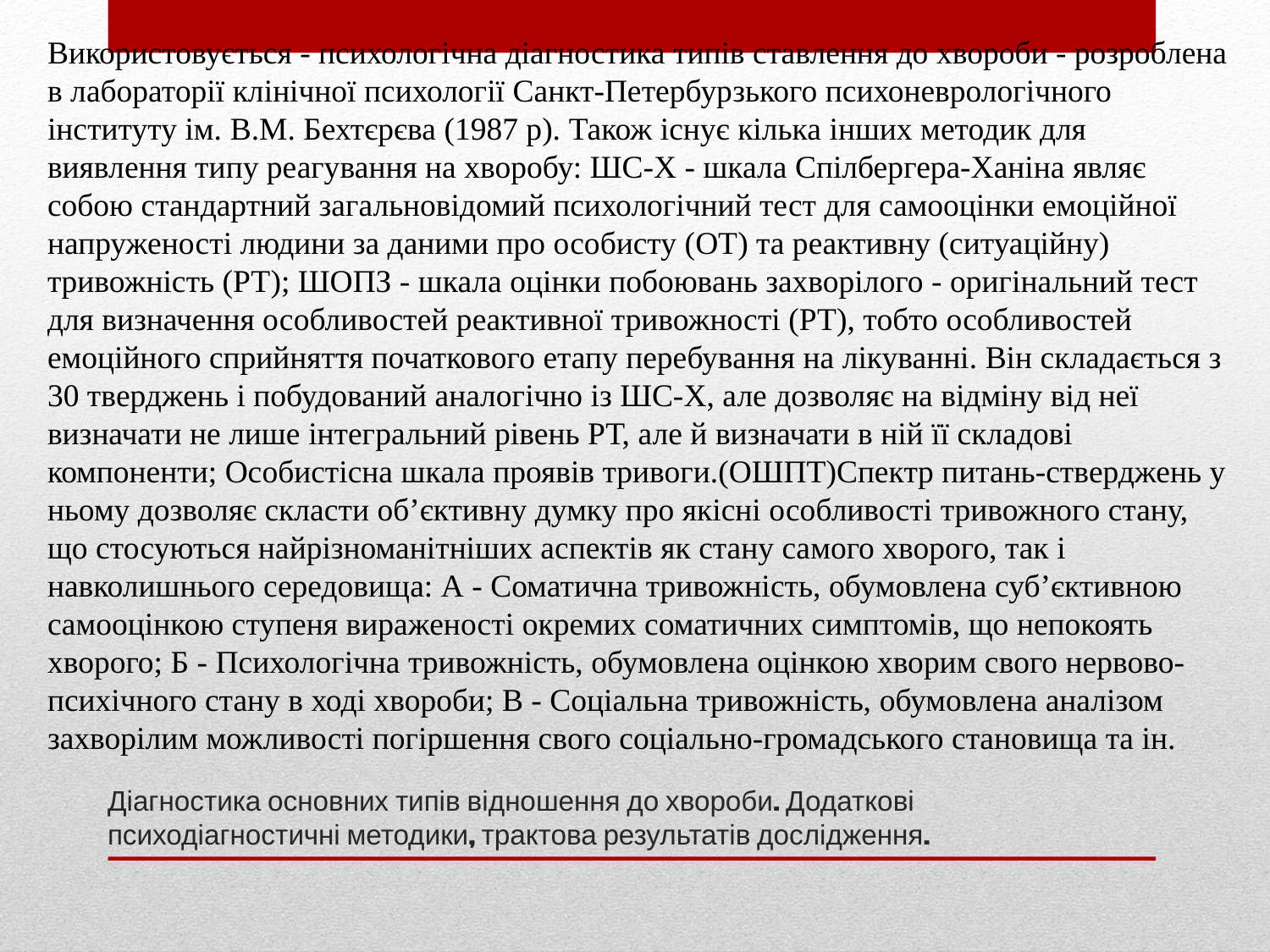

Використовується - психологічна діагностика типів ставлення до хвороби - розроблена в лабораторії клінічної психології Санкт-Петербурзького психоневрологічного інституту ім. В.М. Бехтєрєва (1987 р). Також існує кілька інших методик для виявлення типу реагування на хворобу: ШС-Х - шкала Спілбергера-Ханіна являє собою стандартний загальновідомий психологічний тест для самооцінки емоційної напруженості людини за даними про особисту (ОТ) та реактивну (ситуаційну) тривожність (РТ); ШОПЗ - шкала оцінки побоювань захворілого - оригінальний тест для визначення особливостей реактивної тривожності (РТ), тобто особливостей емоційного сприйняття початкового етапу перебування на лікуванні. Він складається з 30 тверджень і побудований аналогічно із ШС-Х, але дозволяє на відміну від неї визначати не лише інтегральний рівень РТ, але й визначати в ній її складові компоненти; Особистісна шкала проявів тривоги.(ОШПТ)Спектр питань-стверджень у ньому дозволяє скласти об’єктивну думку про якісні особливості тривожного стану, що стосуються найрізноманітніших аспектів як стану самого хворого, так і навколишнього середовища: А - Соматична тривожність, обумовлена суб’єктивною самооцінкою ступеня вираженості окремих соматичних симптомів, що непокоять хворого; Б - Психологічна тривожність, обумовлена оцінкою хворим свого нервово-психічного стану в ході хвороби; В - Соціальна тривожність, обумовлена аналізом захворілим можливості погіршення свого соціально-громадського становища та ін.
# Діагностика основних типів відношення до хвороби. Додаткові психодіагностичні методики, трактова результатів дослідження.